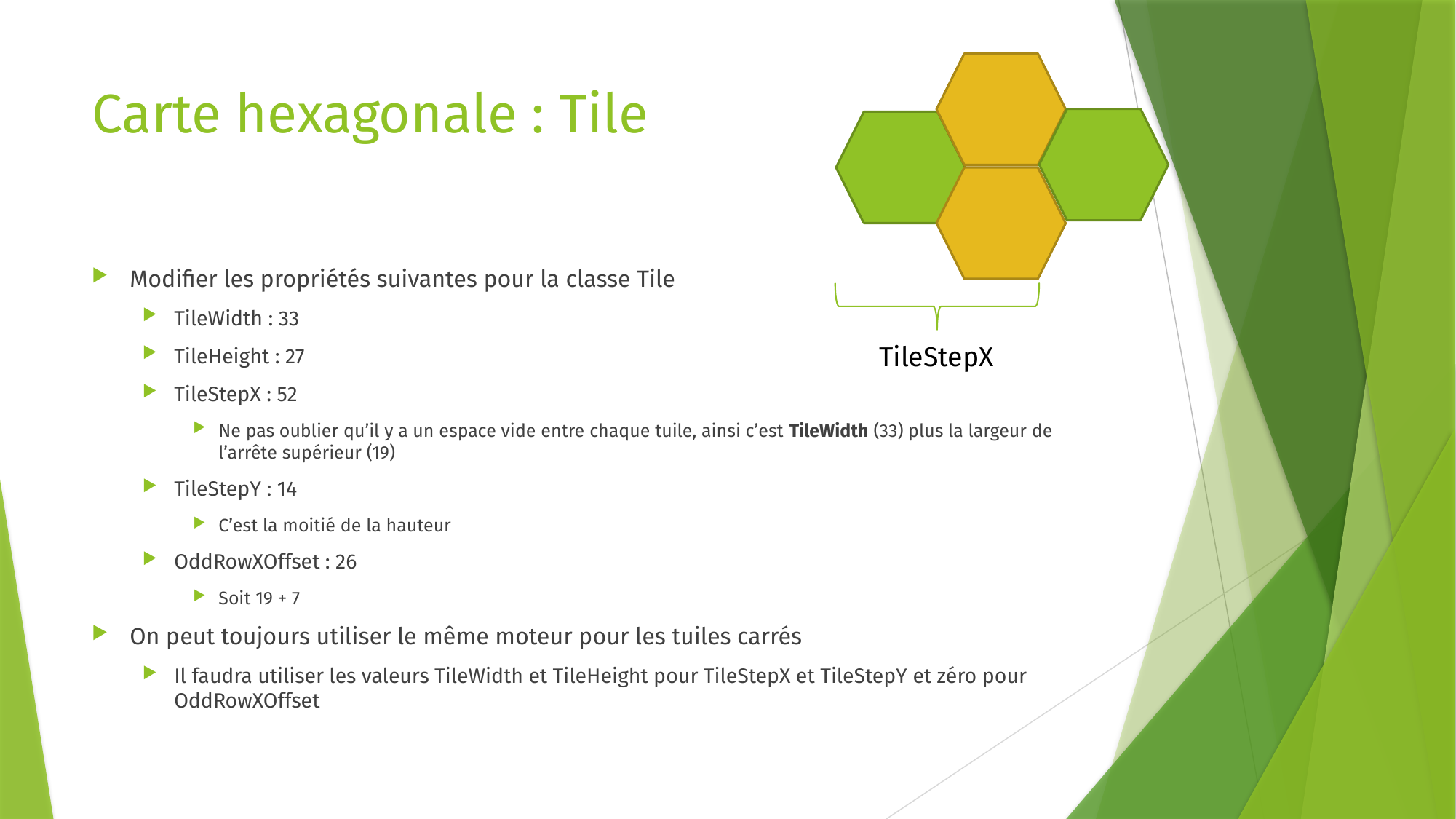

TileStepX
# Carte hexagonale : Tile
Modifier les propriétés suivantes pour la classe Tile
TileWidth : 33
TileHeight : 27
TileStepX : 52
Ne pas oublier qu’il y a un espace vide entre chaque tuile, ainsi c’est TileWidth (33) plus la largeur de l’arrête supérieur (19)
TileStepY : 14
C’est la moitié de la hauteur
OddRowXOffset : 26
Soit 19 + 7
On peut toujours utiliser le même moteur pour les tuiles carrés
Il faudra utiliser les valeurs TileWidth et TileHeight pour TileStepX et TileStepY et zéro pour OddRowXOffset